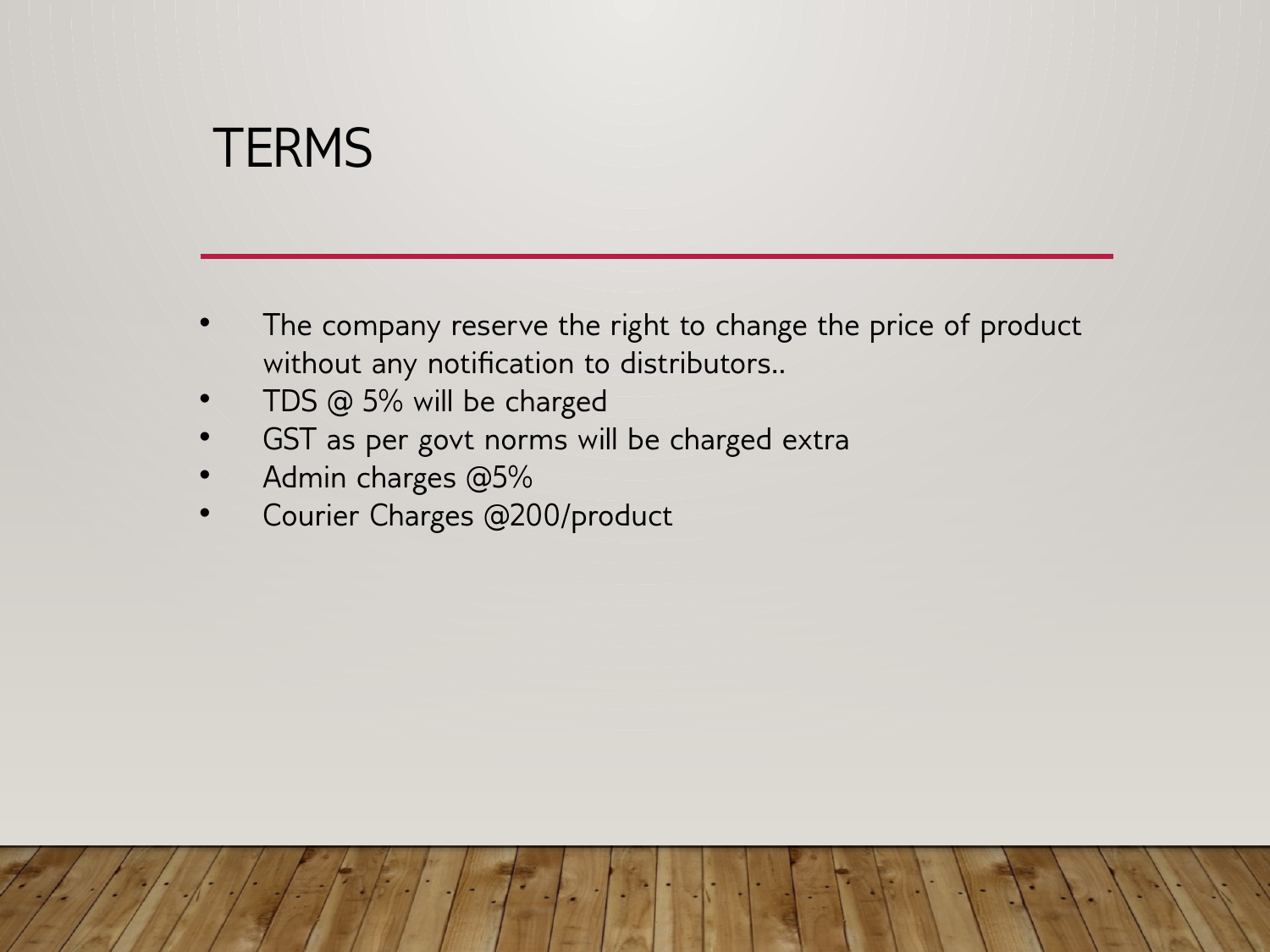

# TERMS
The company reserve the right to change the price of product without any notification to distributors..
TDS @ 5% will be charged
GST as per govt norms will be charged extra
Admin charges @5%
Courier Charges @200/product